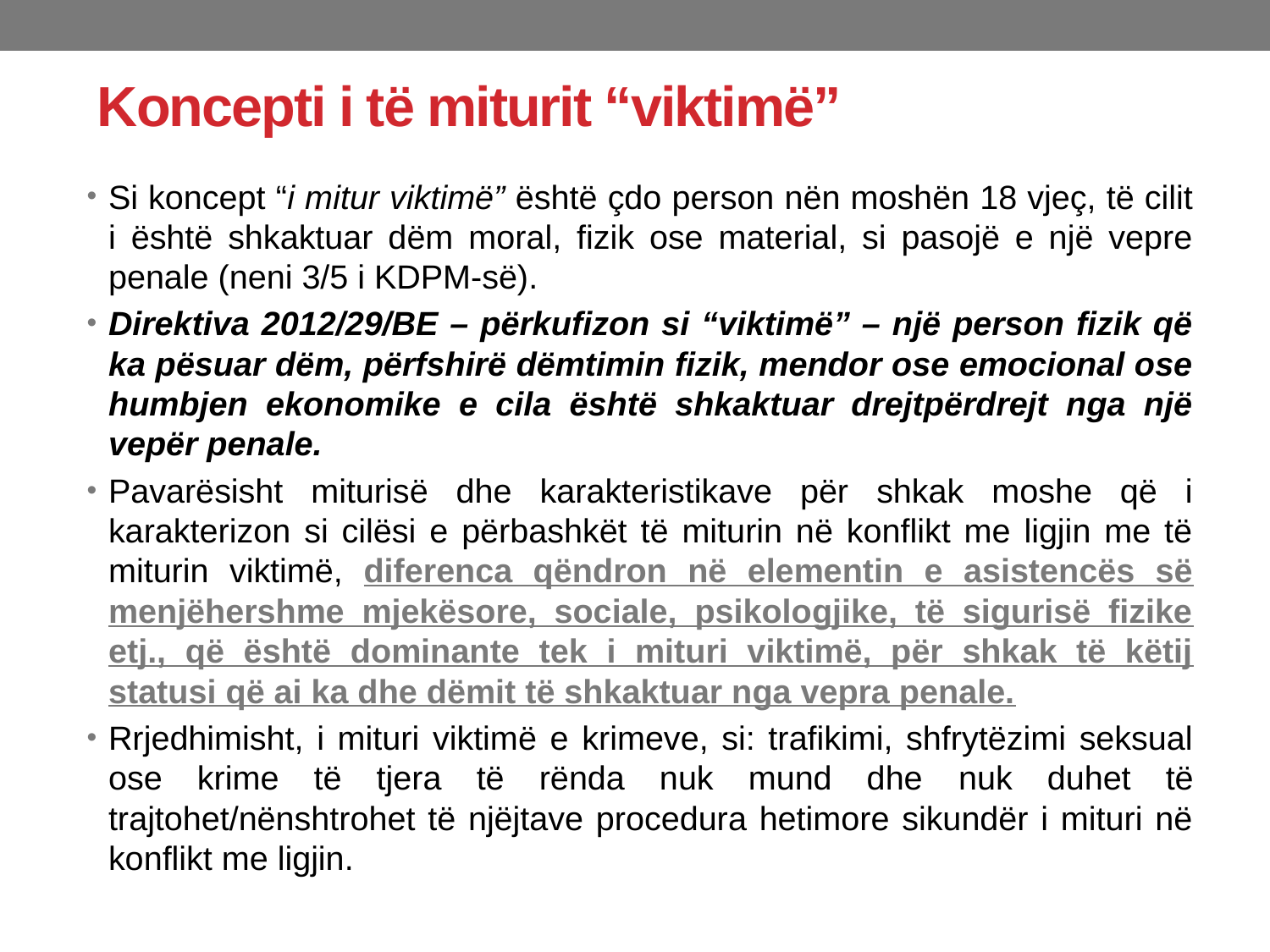

# Koncepti i të miturit “viktimë”
Si koncept “i mitur viktimë” është çdo person nën moshën 18 vjeç, të cilit i është shkaktuar dëm moral, fizik ose material, si pasojë e një vepre penale (neni 3/5 i KDPM-së).
Direktiva 2012/29/BE – përkufizon si “viktimë” – një person fizik që ka pësuar dëm, përfshirë dëmtimin fizik, mendor ose emocional ose humbjen ekonomike e cila është shkaktuar drejtpërdrejt nga një vepër penale.
Pavarësisht miturisë dhe karakteristikave për shkak moshe që i karakterizon si cilësi e përbashkët të miturin në konflikt me ligjin me të miturin viktimë, diferenca qëndron në elementin e asistencës së menjëhershme mjekësore, sociale, psikologjike, të sigurisë fizike etj., që është dominante tek i mituri viktimë, për shkak të këtij statusi që ai ka dhe dëmit të shkaktuar nga vepra penale.
Rrjedhimisht, i mituri viktimë e krimeve, si: trafikimi, shfrytëzimi seksual ose krime të tjera të rënda nuk mund dhe nuk duhet të trajtohet/nënshtrohet të njëjtave procedura hetimore sikundër i mituri në konflikt me ligjin.